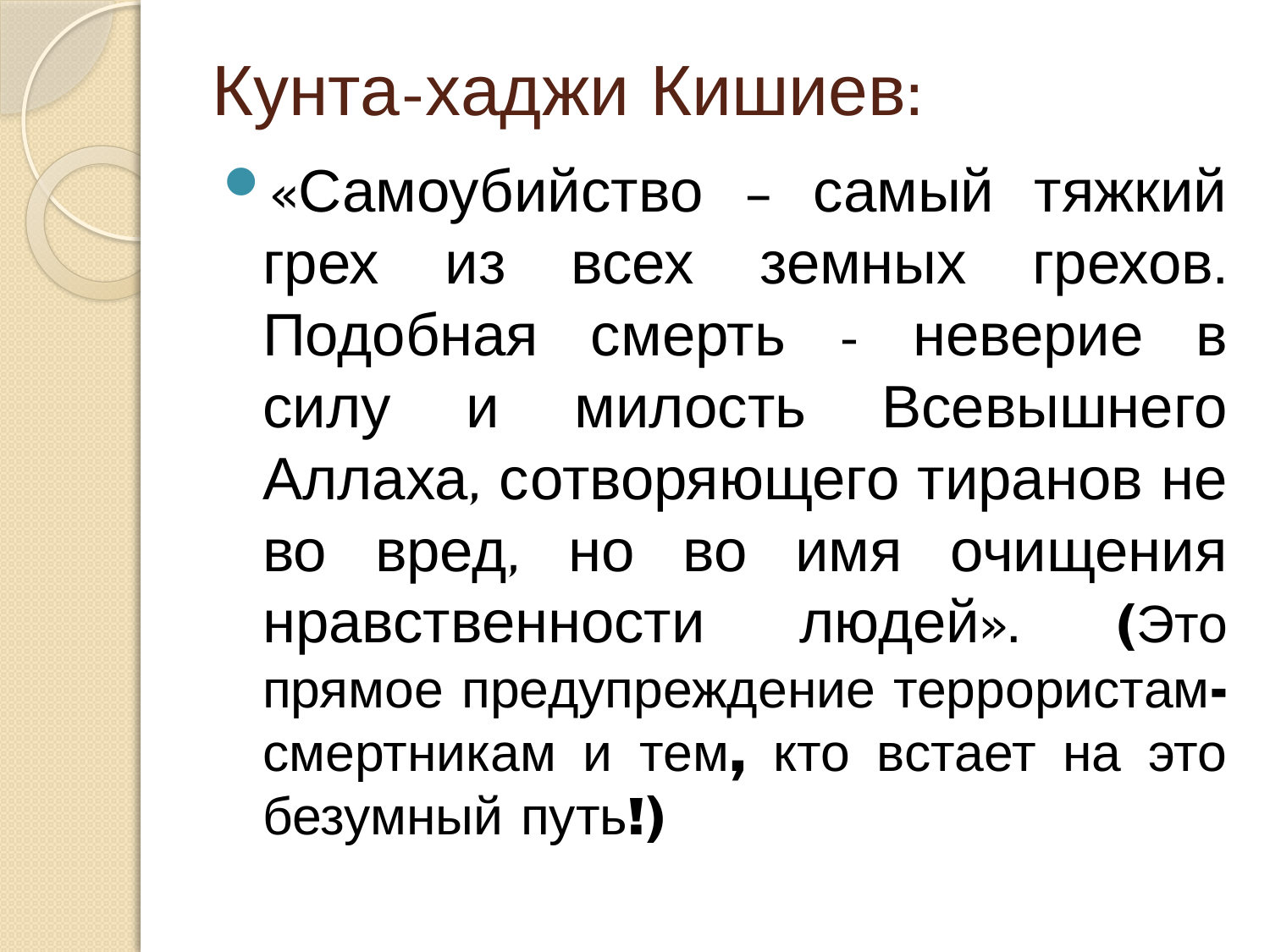

# Кунта-хаджи Кишиев:
«Самоубийство – самый тяжкий грех из всех земных грехов. Подобная смерть - неверие в силу и милость Всевышнего Аллаха, сотворяющего тиранов не во вред, но во имя очищения нравственности людей». (Это прямое предупреждение террористам-смертникам и тем, кто встает на это безумный путь!)